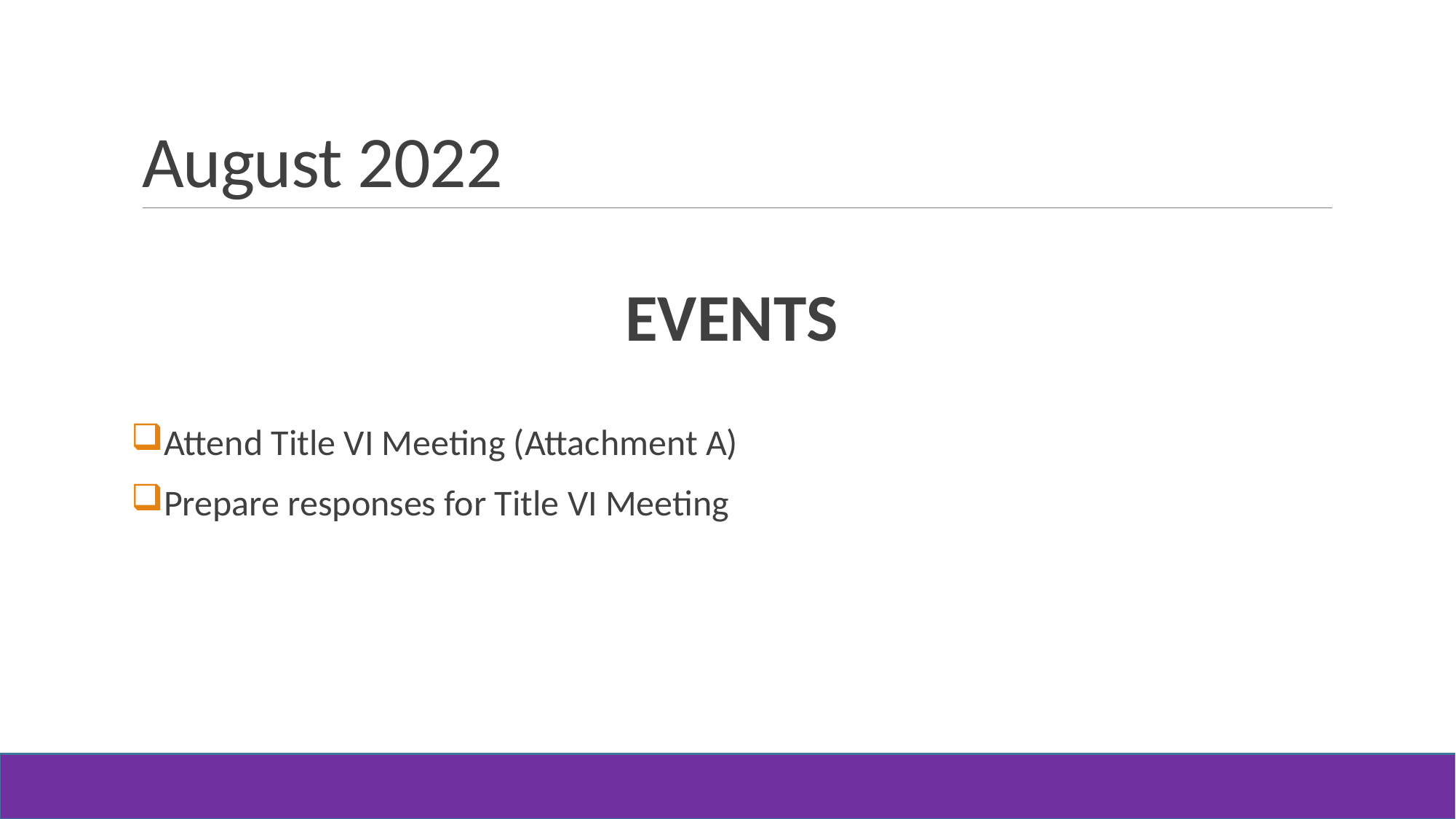

# August 2022

EVENTS

Attend Title VI Meeting (Attachment A)
Prepare responses for Title VI Meeting